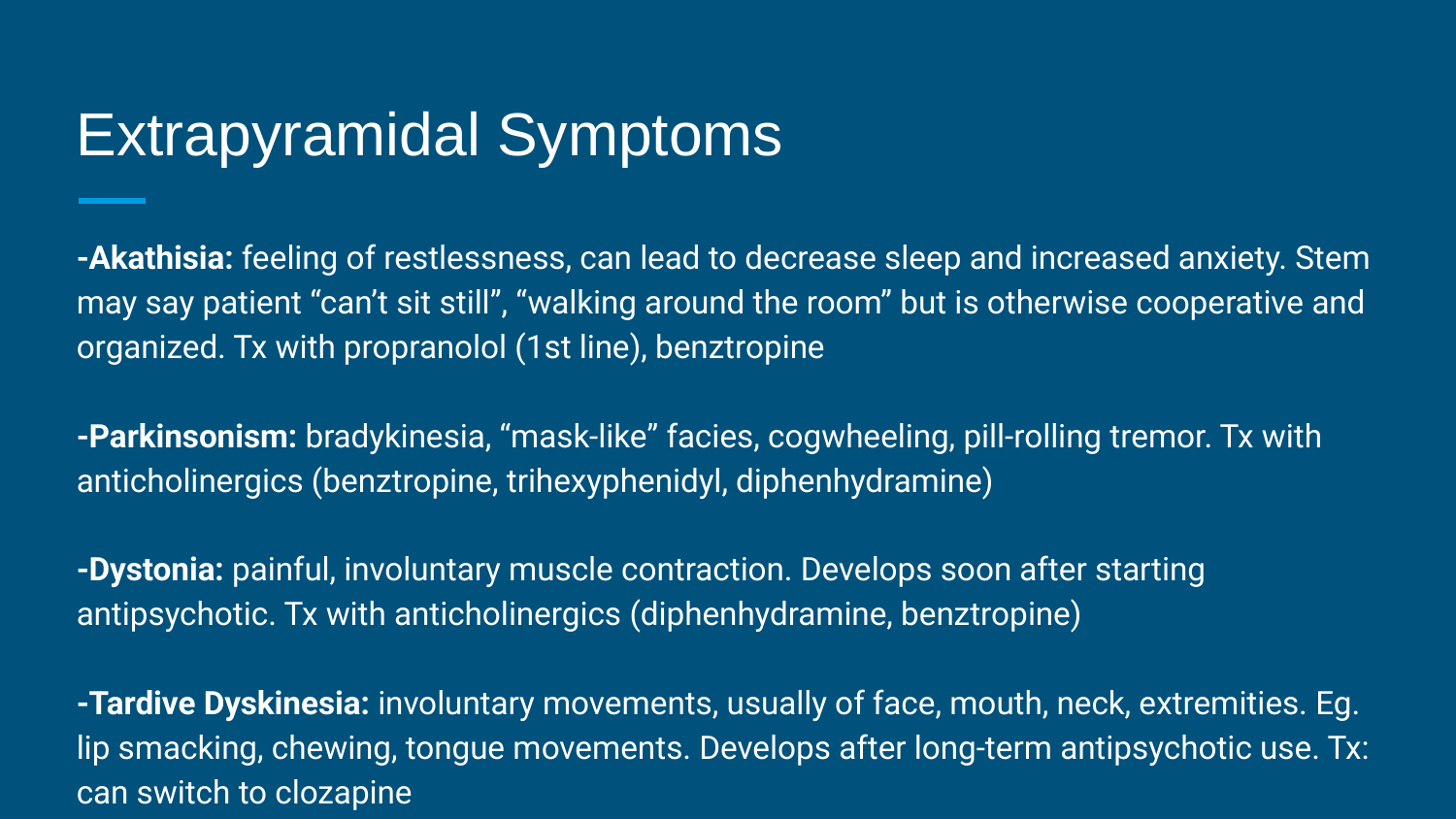

# Extrapyramidal Symptoms
-Akathisia: feeling of restlessness, can lead to decrease sleep and increased anxiety. Stem may say patient “can’t sit still”, “walking around the room” but is otherwise cooperative and organized. Tx with propranolol (1st line), benztropine

-Parkinsonism: bradykinesia, “mask-like” facies, cogwheeling, pill-rolling tremor. Tx with anticholinergics (benztropine, trihexyphenidyl, diphenhydramine)

-Dystonia: painful, involuntary muscle contraction. Develops soon after starting antipsychotic. Tx with anticholinergics (diphenhydramine, benztropine)

-Tardive Dyskinesia: involuntary movements, usually of face, mouth, neck, extremities. Eg. lip smacking, chewing, tongue movements. Develops after long-term antipsychotic use. Tx: can switch to clozapine